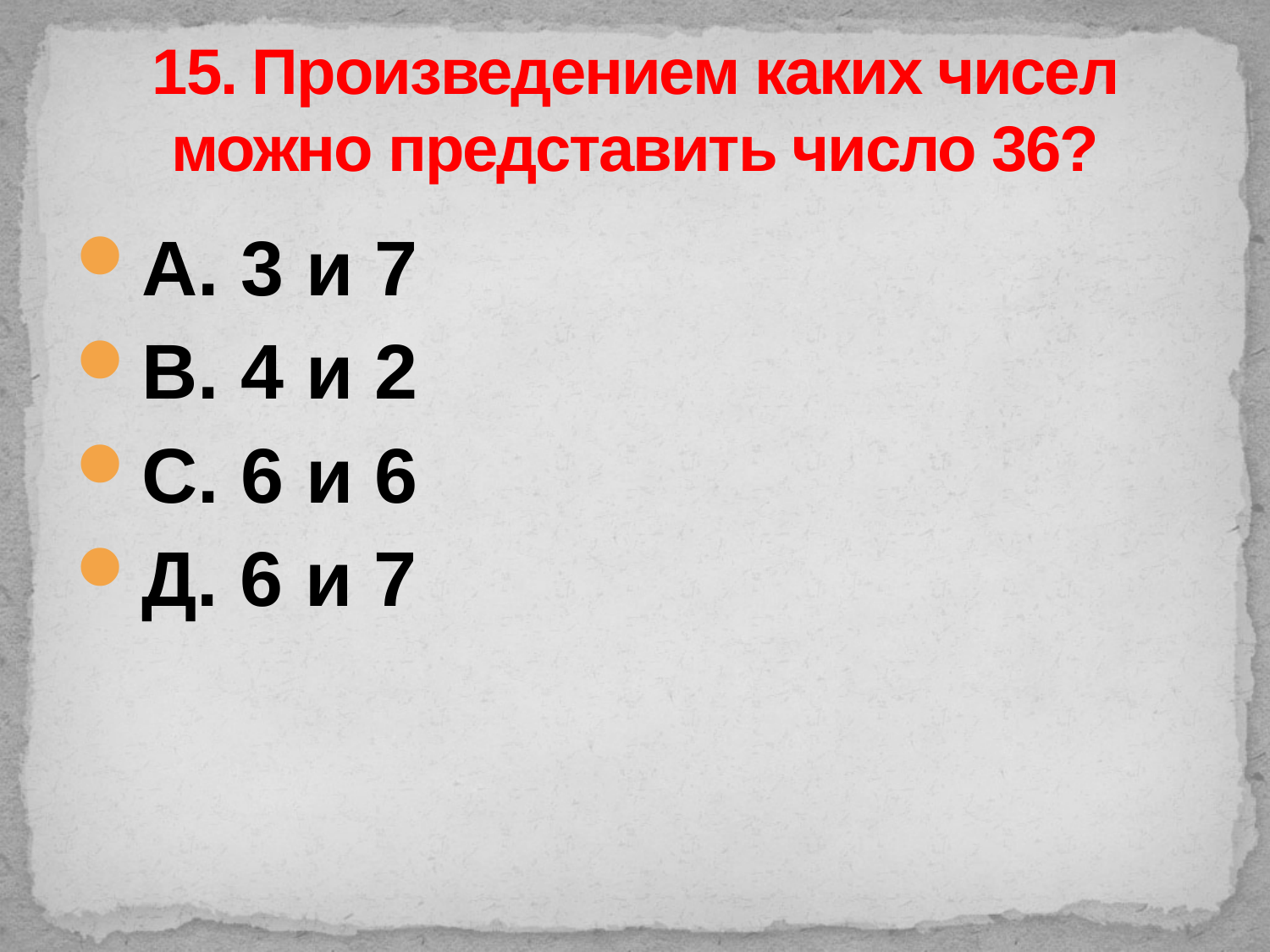

# 15. Произведением каких чисел можно представить число 36?
А. 3 и 7
В. 4 и 2
С. 6 и 6
Д. 6 и 7